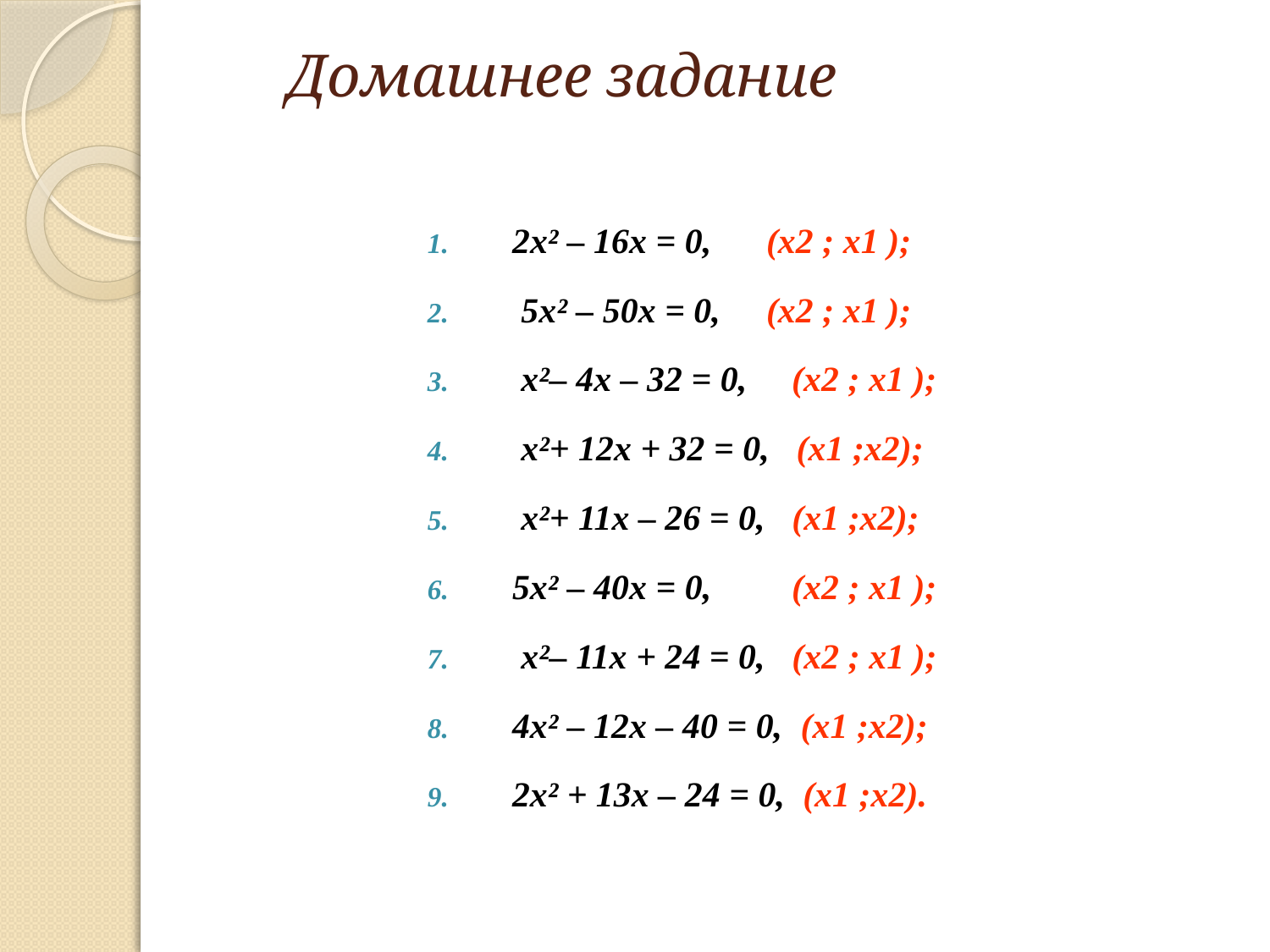

# Домашнее задание
2х² – 16x = 0, 	(x2 ; x1 );
 5х² – 50x = 0, 	(x2 ; x1 );
 х²– 4x – 32 = 0,     (x2 ; x1 );
 х²+ 12x + 32 = 0,   (x1 ;x2);
 х²+ 11x – 26 = 0,   (x1 ;x2);
5х² – 40x = 0,         (x2 ; x1 );
 х²– 11x + 24 = 0,   (x2 ; x1 );
4х² – 12x – 40 = 0,  (x1 ;x2);
2х² + 13x – 24 = 0,  (x1 ;x2).